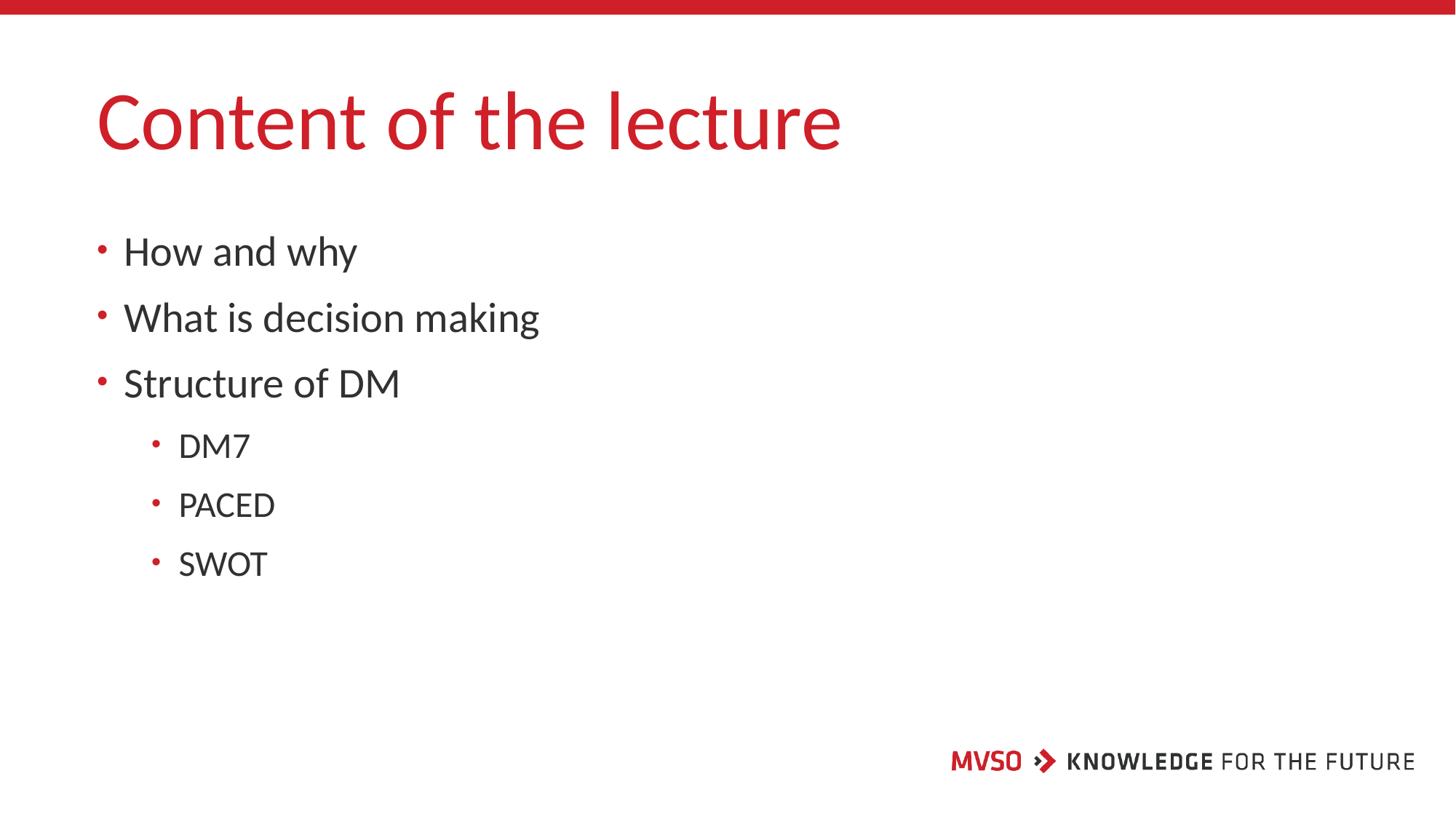

# Content of the lecture
How and why
What is decision making
Structure of DM
DM7
PACED
SWOT